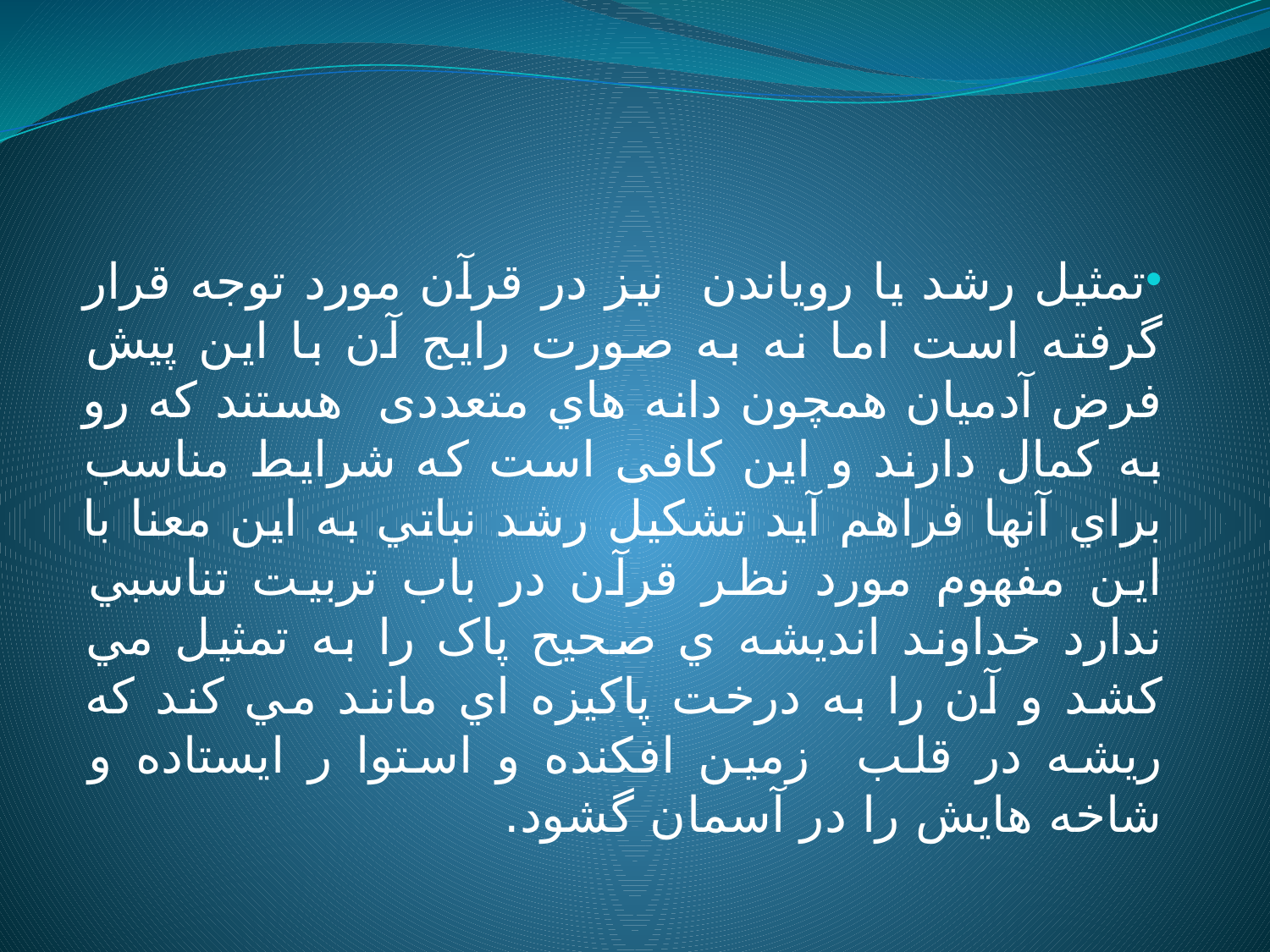

تمثيل رشد يا رویاندن  نيز در قرآن مورد توجه قرار گرفته است اما نه به صورت رايج آن با اين پيش فرض آدميان همچون دانه هاي متعددی  هستند كه رو به كمال دارند و این کافی است كه شرايط مناسب براي آنها فراهم آيد تشكيل رشد نباتي به اين معنا با اين مفهوم مورد نظر قرآن در باب تربيت تناسبي ندارد خداوند انديشه ي صحيح پاک را به تمثيل مي كشد و آن را به درخت پاكيزه اي مانند مي كند كه ريشه در قلب  زمين افكنده و استوا ر ایستاده و شاخه هایش را در آسمان گشود.